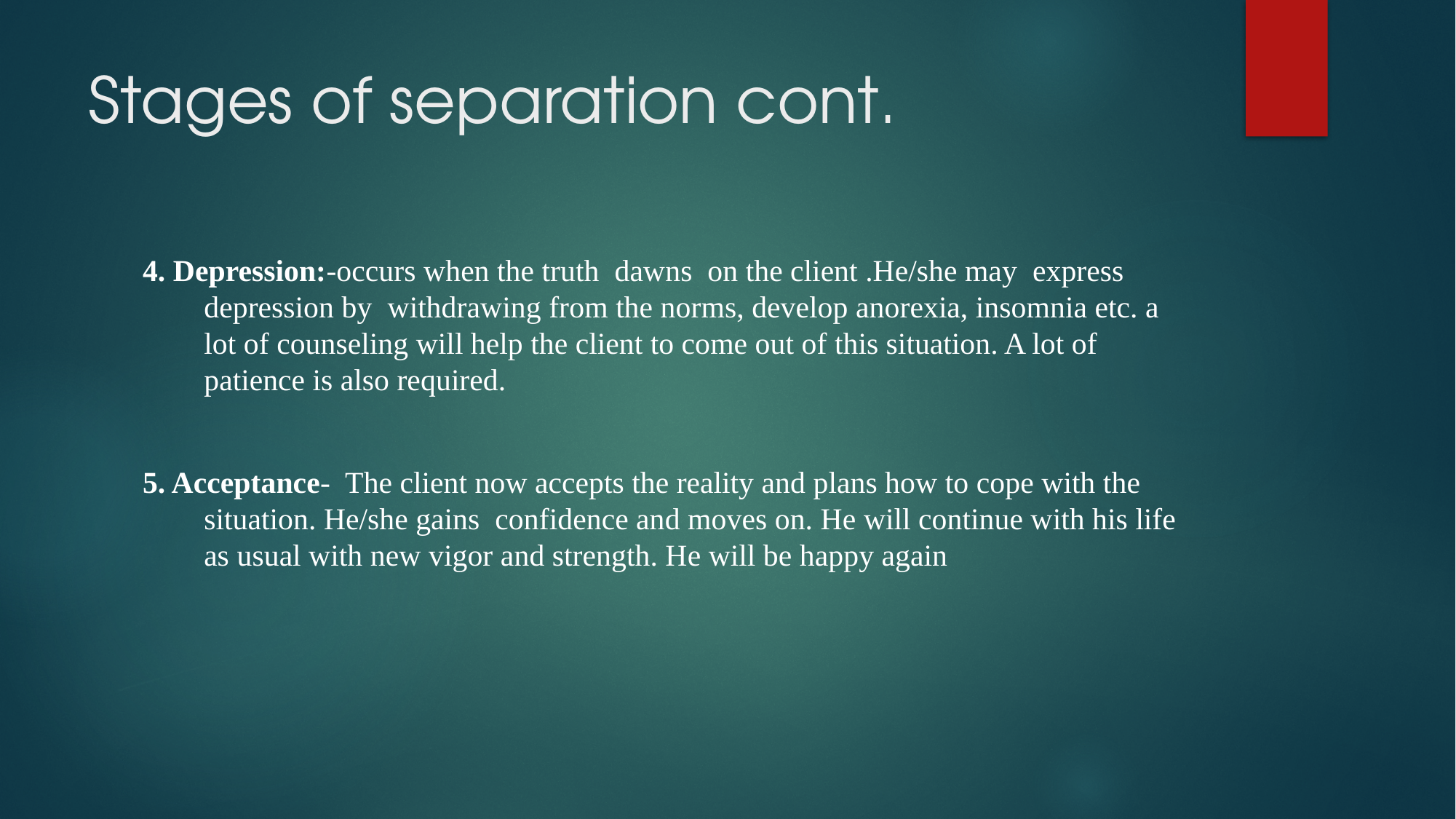

# Stages of separation cont.
4. Depression:-occurs when the truth  dawns  on the client .He/she may  express depression by  withdrawing from the norms, develop anorexia, insomnia etc. a lot of counseling will help the client to come out of this situation. A lot of patience is also required.

5. Acceptance-  The client now accepts the reality and plans how to cope with the situation. He/she gains  confidence and moves on. He will continue with his life as usual with new vigor and strength. He will be happy again